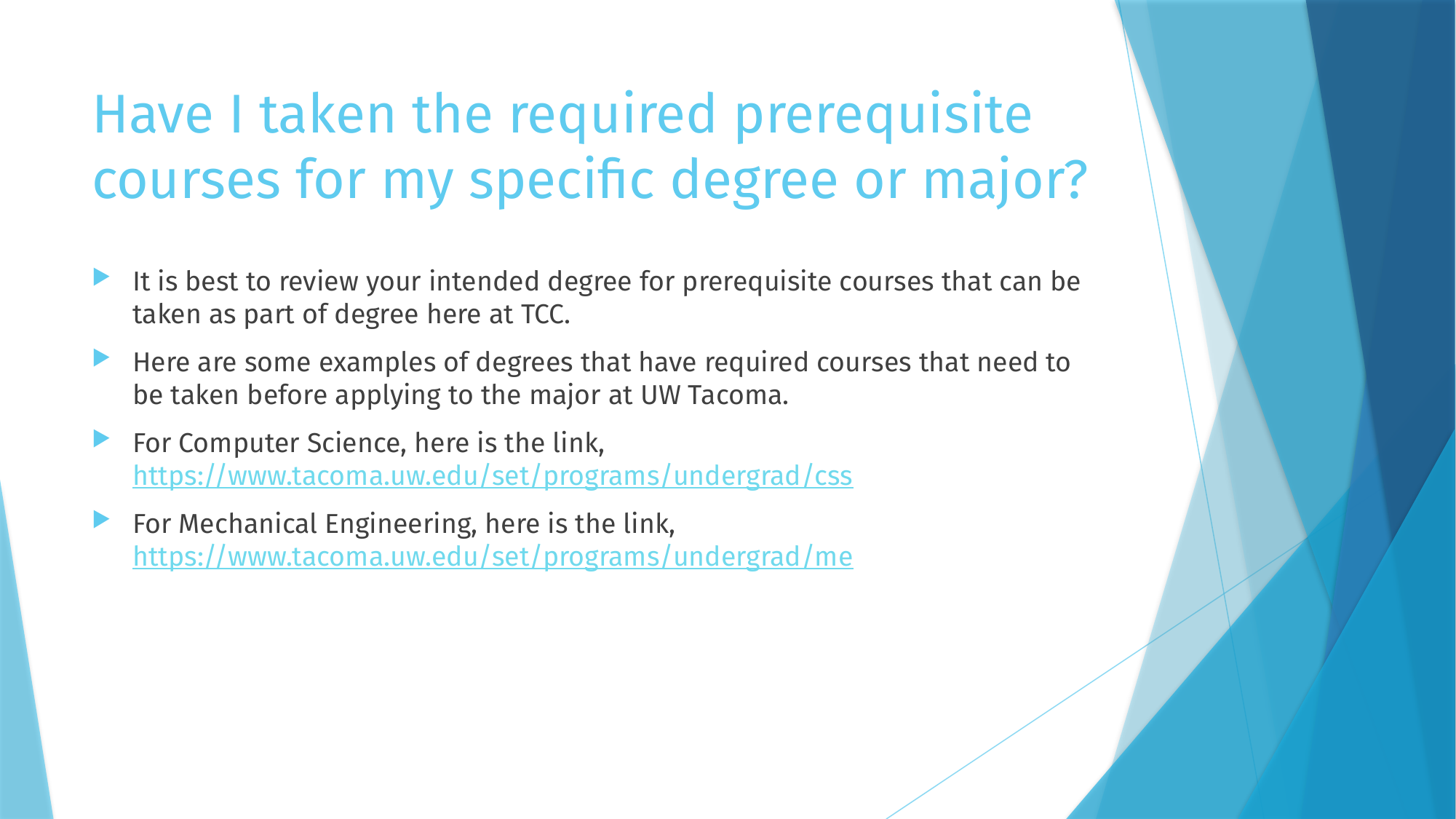

# Have I taken the required prerequisite courses for my specific degree or major?
It is best to review your intended degree for prerequisite courses that can be taken as part of degree here at TCC.
Here are some examples of degrees that have required courses that need to be taken before applying to the major at UW Tacoma.
For Computer Science, here is the link, https://www.tacoma.uw.edu/set/programs/undergrad/css
For Mechanical Engineering, here is the link, https://www.tacoma.uw.edu/set/programs/undergrad/me